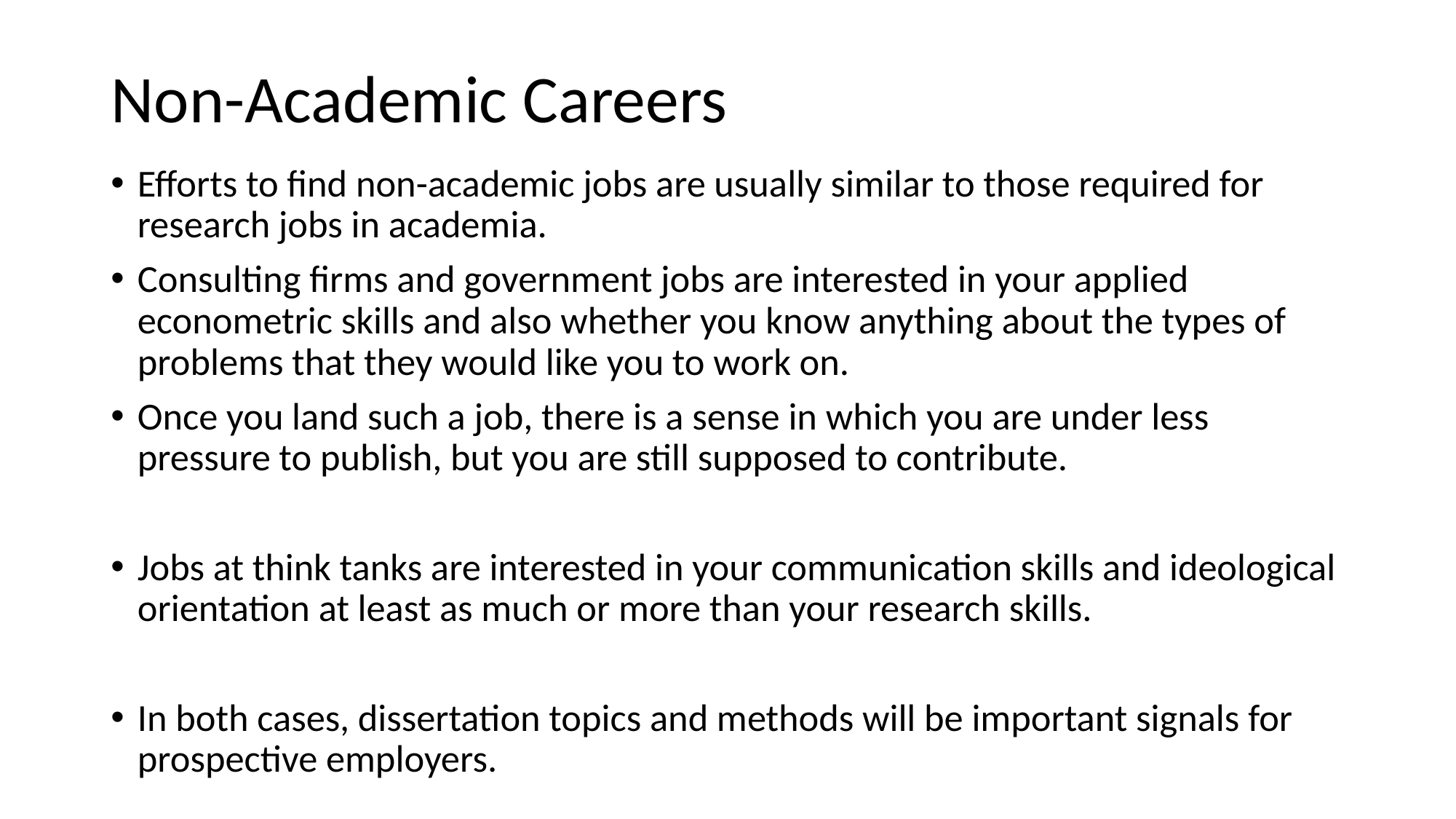

# Non-Academic Careers
Efforts to find non-academic jobs are usually similar to those required for research jobs in academia.
Consulting firms and government jobs are interested in your applied econometric skills and also whether you know anything about the types of problems that they would like you to work on.
Once you land such a job, there is a sense in which you are under less pressure to publish, but you are still supposed to contribute.

Jobs at think tanks are interested in your communication skills and ideological orientation at least as much or more than your research skills.

In both cases, dissertation topics and methods will be important signals for prospective employers.